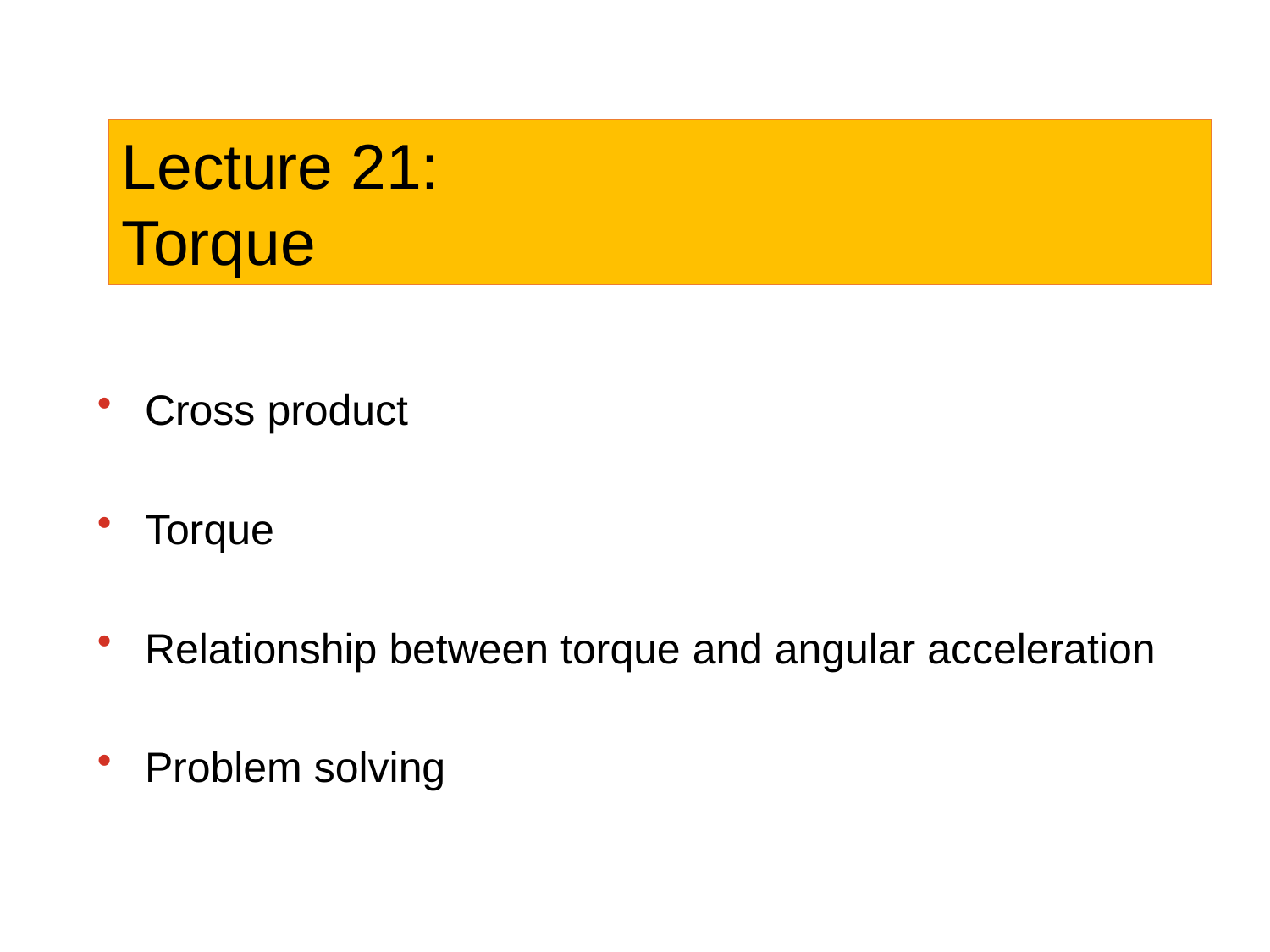

Lecture 21:
Torque
Cross product
Torque
Relationship between torque and angular acceleration
Problem solving